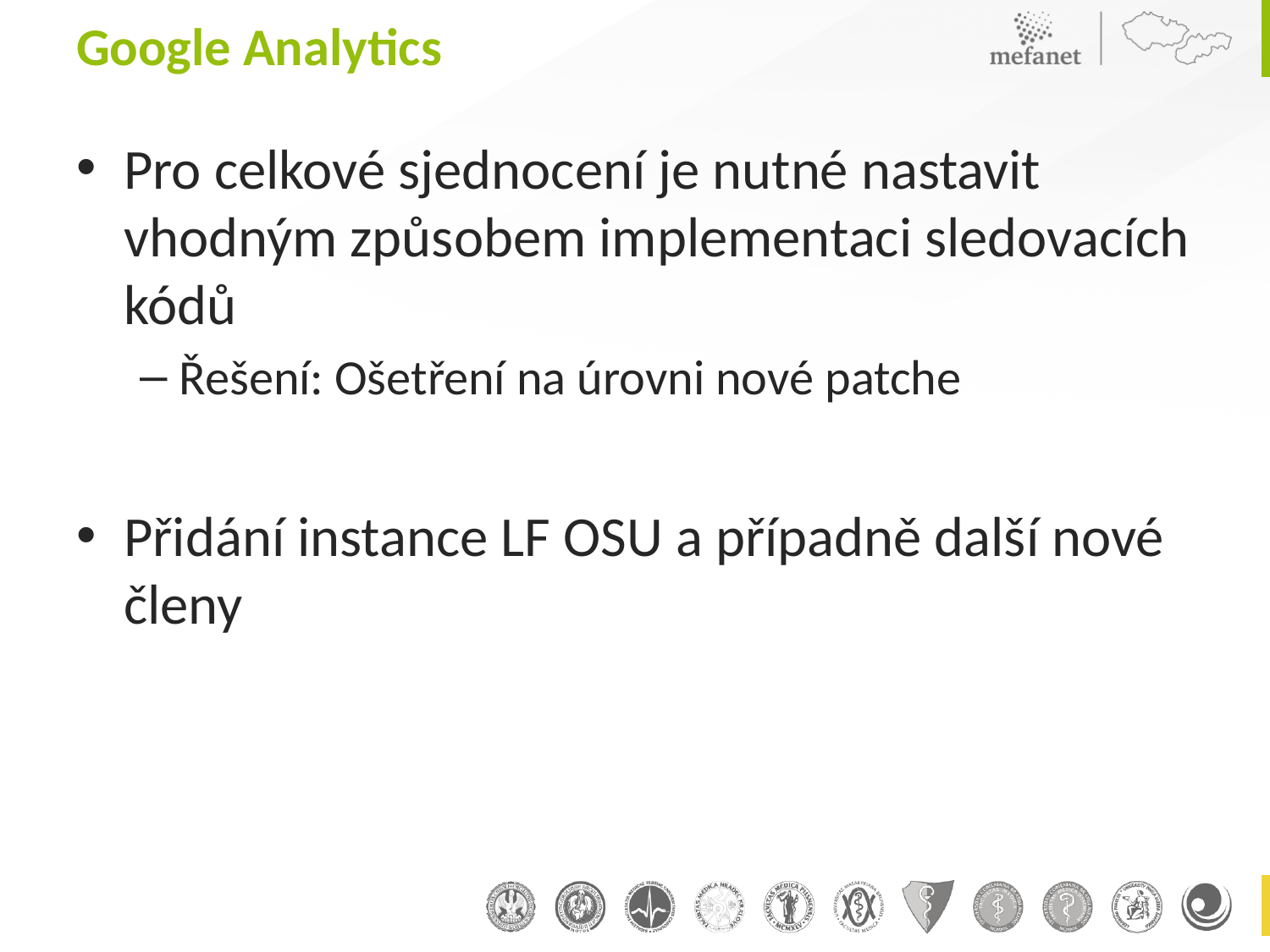

# Google Analytics
Pro celkové sjednocení je nutné nastavit vhodným způsobem implementaci sledovacích kódů
Řešení: Ošetření na úrovni nové patche

Přidání instance LF OSU a případně další nové členy